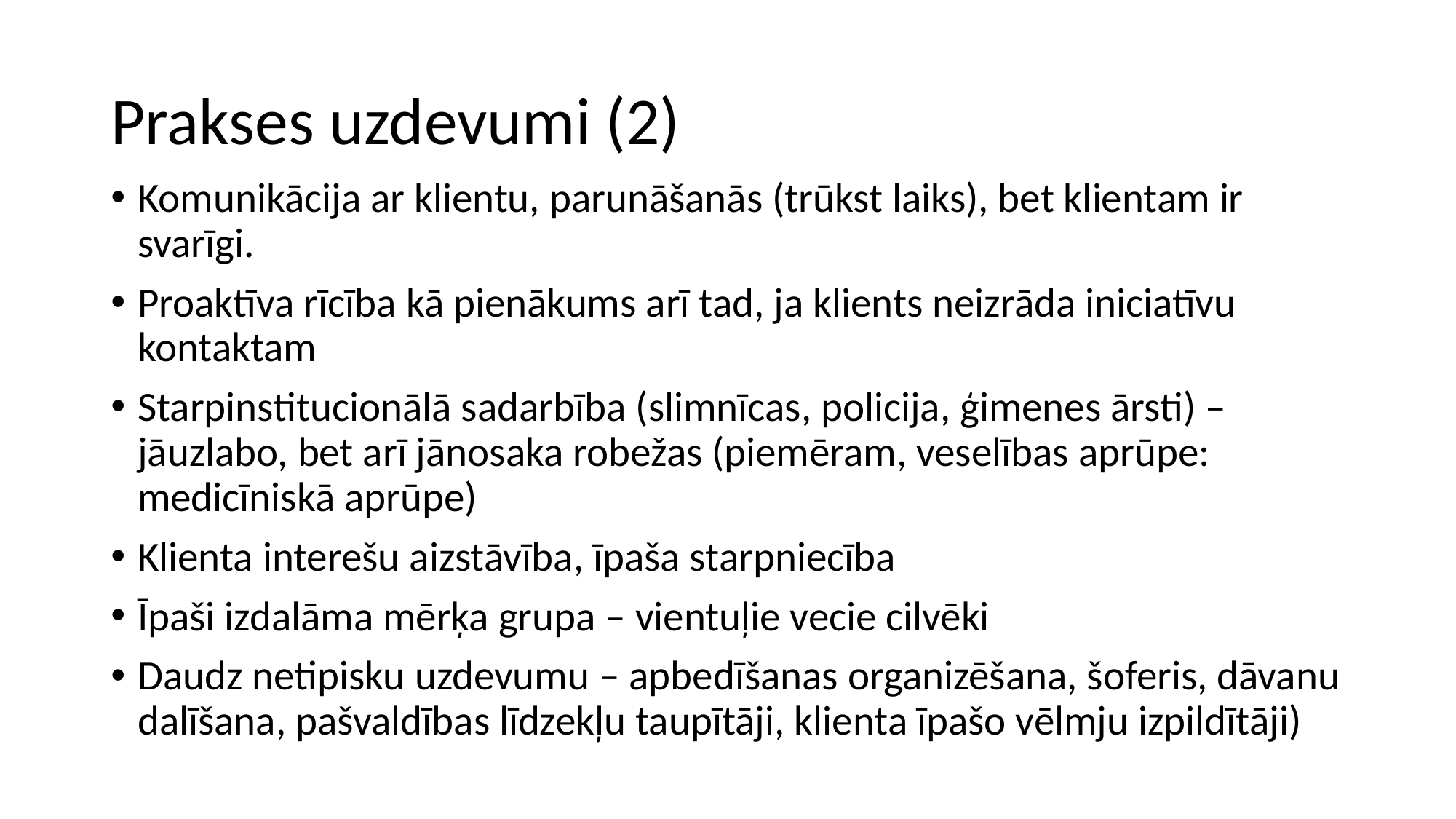

# Prakses uzdevumi (2)
Komunikācija ar klientu, parunāšanās (trūkst laiks), bet klientam ir svarīgi.
Proaktīva rīcība kā pienākums arī tad, ja klients neizrāda iniciatīvu kontaktam
Starpinstitucionālā sadarbība (slimnīcas, policija, ģimenes ārsti) – jāuzlabo, bet arī jānosaka robežas (piemēram, veselības aprūpe: medicīniskā aprūpe)
Klienta interešu aizstāvība, īpaša starpniecība
Īpaši izdalāma mērķa grupa – vientuļie vecie cilvēki
Daudz netipisku uzdevumu – apbedīšanas organizēšana, šoferis, dāvanu dalīšana, pašvaldības līdzekļu taupītāji, klienta īpašo vēlmju izpildītāji)